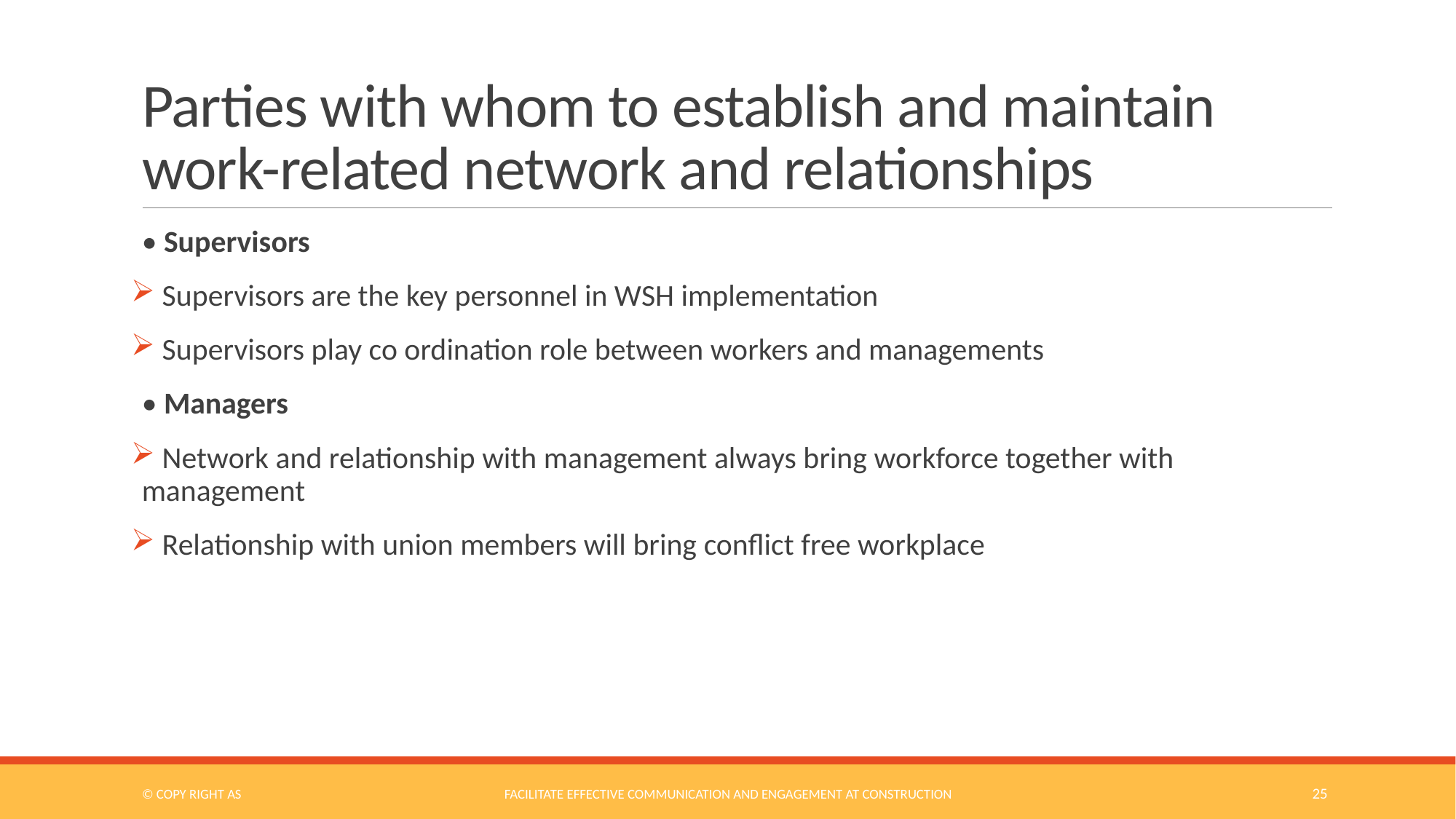

# Parties with whom to establish and maintain work-related network and relationships
• Supervisors
 Supervisors are the key personnel in WSH implementation
 Supervisors play co ordination role between workers and managements
• Managers
 Network and relationship with management always bring workforce together with management
 Relationship with union members will bring conflict free workplace

© COPY RIGHT AS
Facilitate Effective Communication and Engagement at Construction
25